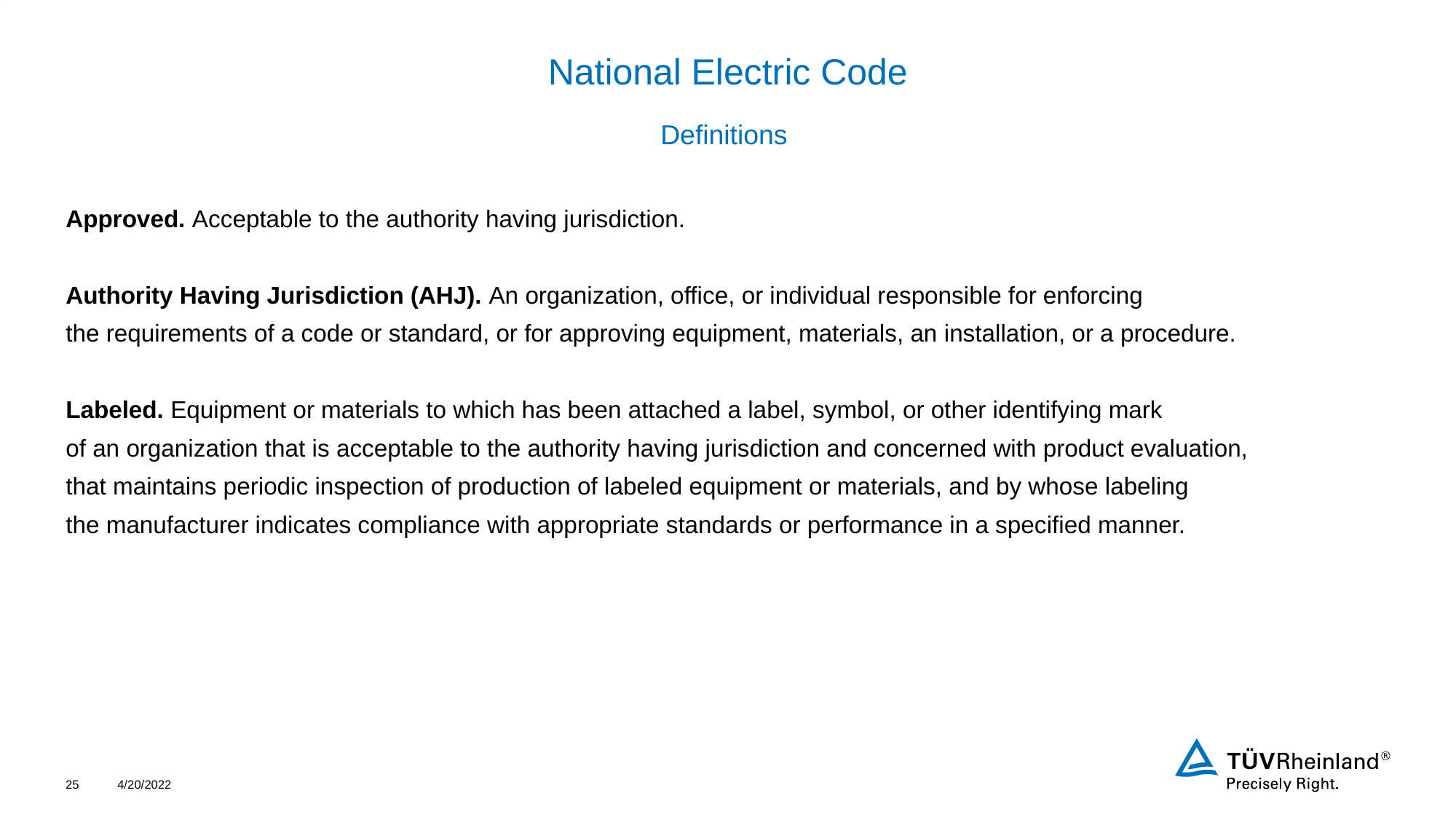

# National Electric Code
Definitions
Approved. Acceptable to the authority having jurisdiction.

Authority Having Jurisdiction (AHJ). An organization, office, or individual responsible for enforcing
the requirements of a code or standard, or for approving equipment, materials, an installation, or a procedure.

Labeled. Equipment or materials to which has been attached a label, symbol, or other identifying mark
of an organization that is acceptable to the authority having jurisdiction and concerned with product evaluation,
that maintains periodic inspection of production of labeled equipment or materials, and by whose labeling
the manufacturer indicates compliance with appropriate standards or performance in a specified manner.
25
4/20/2022